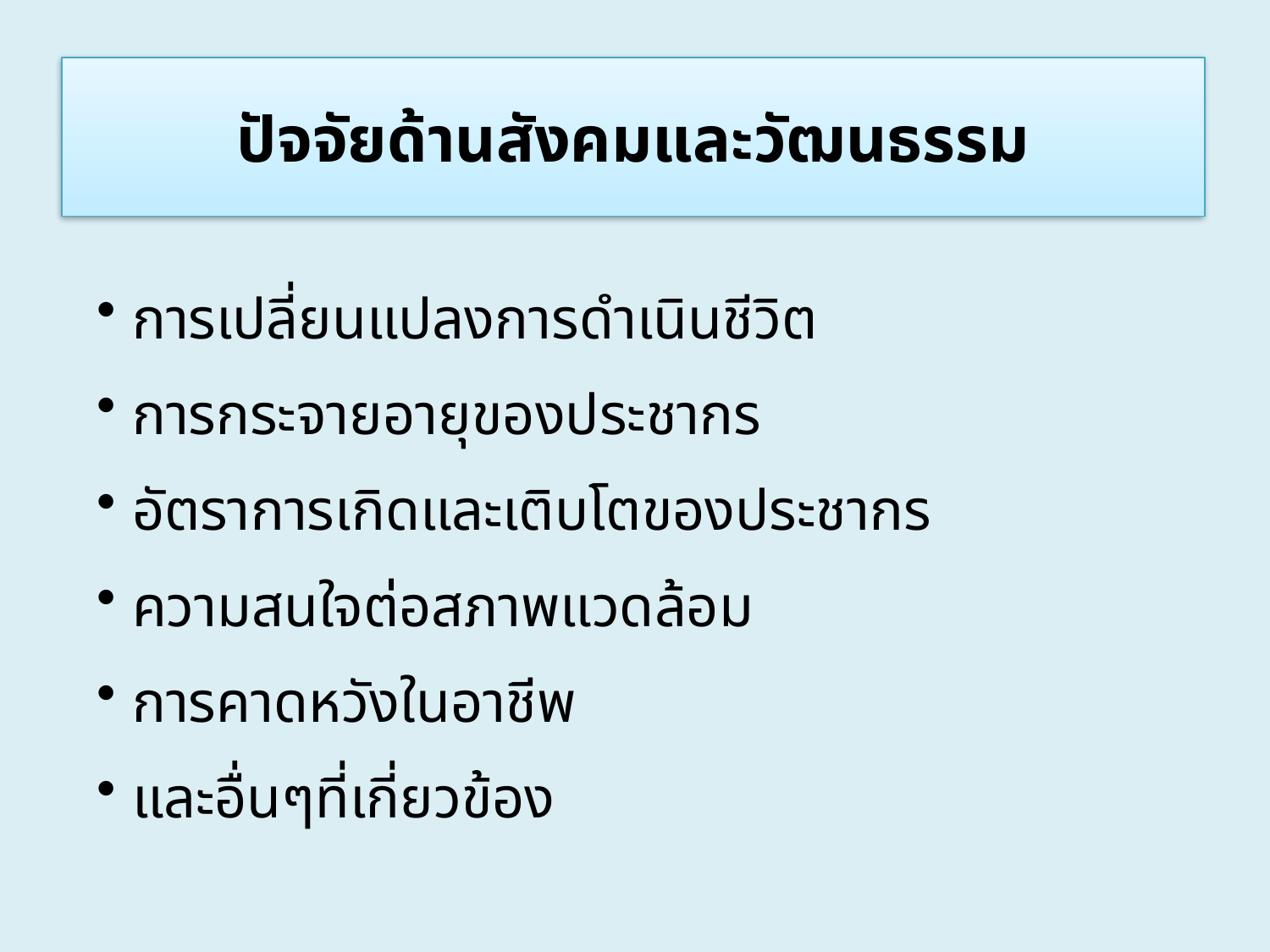

ปัจจัยด้านสังคมและวัฒนธรรม
 การเปลี่ยนแปลงการดำเนินชีวิต
 การกระจายอายุของประชากร
 อัตราการเกิดและเติบโตของประชากร
 ความสนใจต่อสภาพแวดล้อม
 การคาดหวังในอาชีพ
 และอื่นๆที่เกี่ยวข้อง